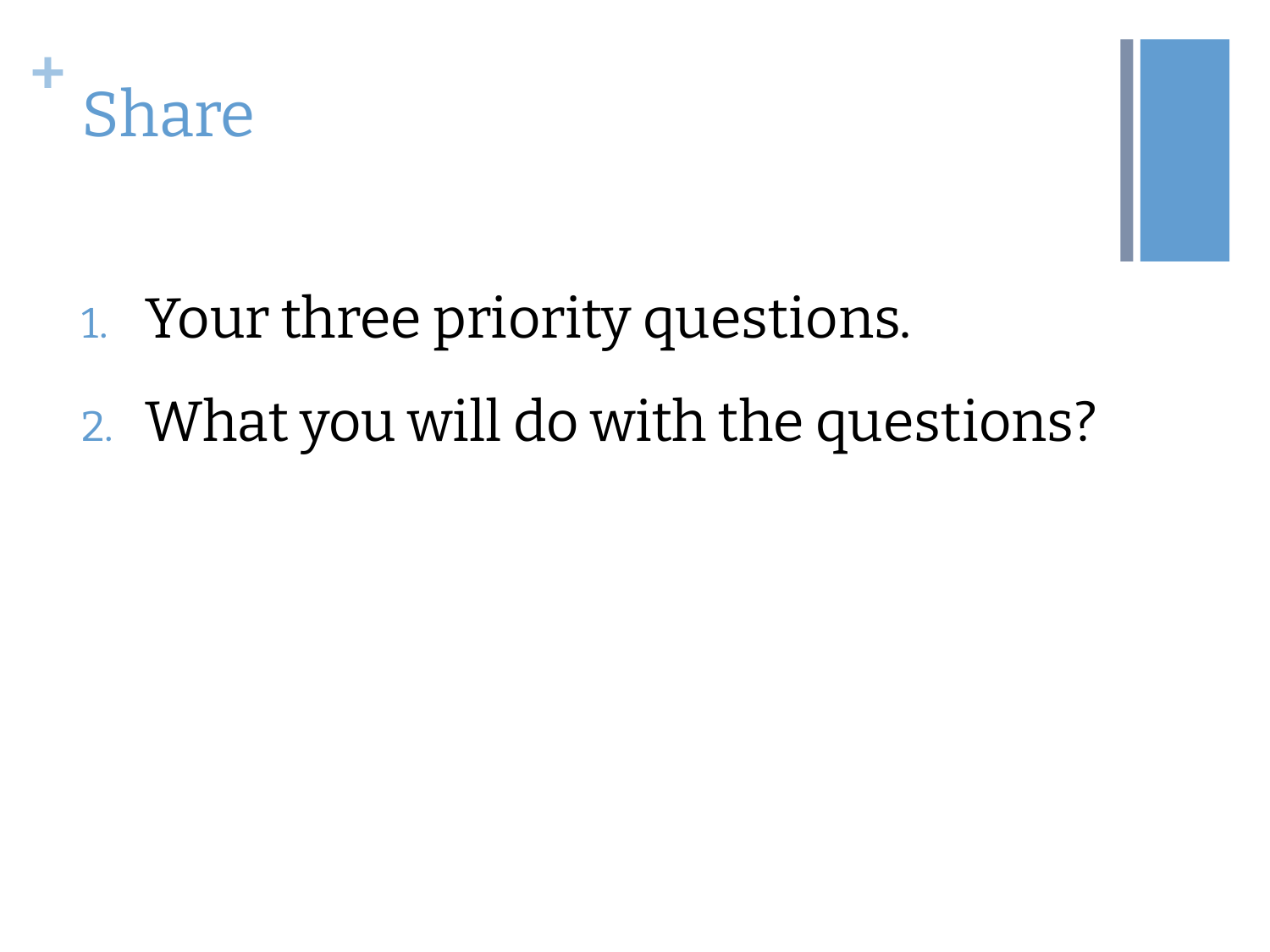

# Share
Your three priority questions.
What you will do with the questions?